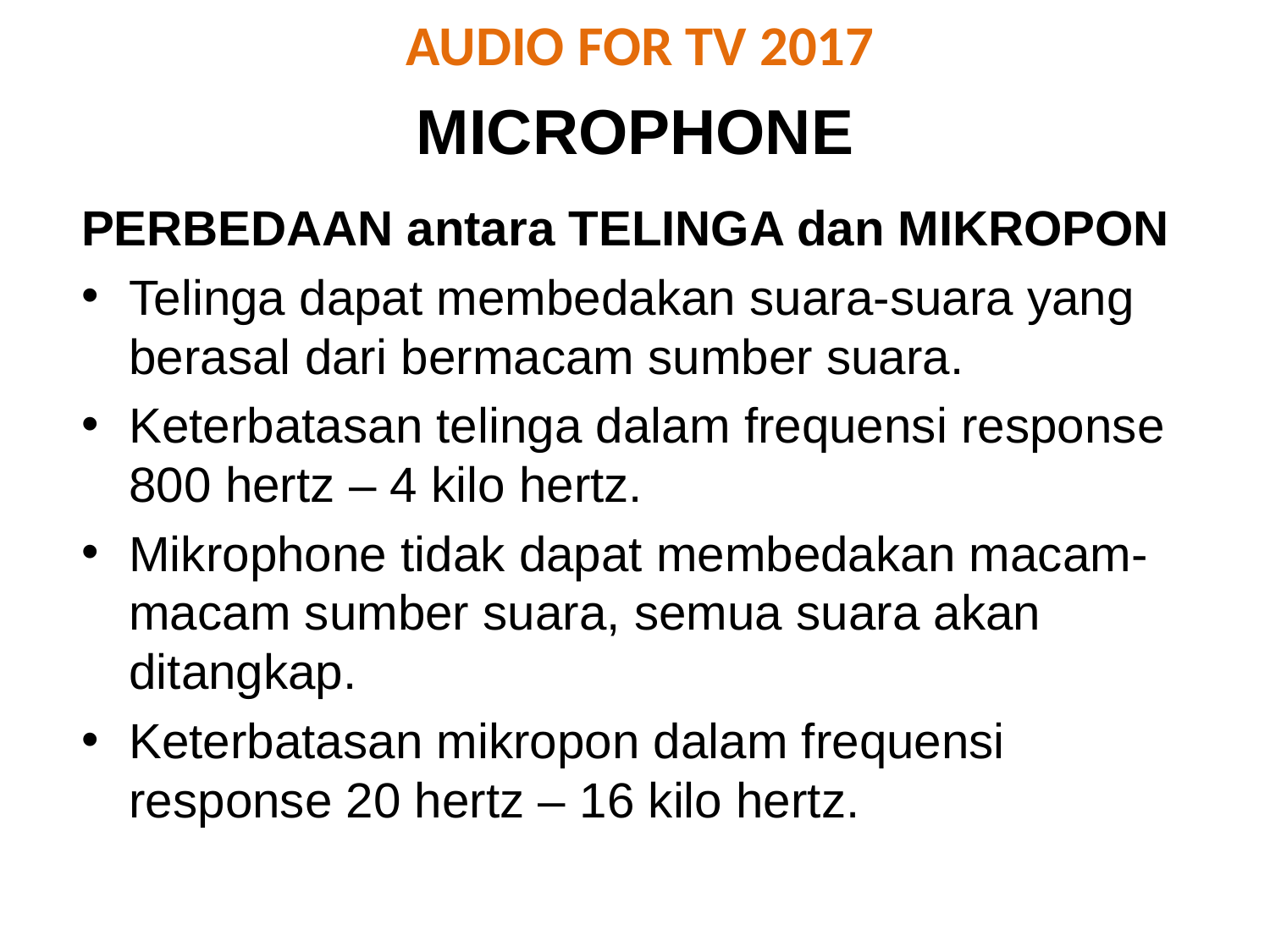

# AUDIO FOR TV 2017
MICROPHONE
PERBEDAAN antara TELINGA dan MIKROPON
Telinga dapat membedakan suara-suara yang berasal dari bermacam sumber suara.
Keterbatasan telinga dalam frequensi response 800 hertz – 4 kilo hertz.
Mikrophone tidak dapat membedakan macam-macam sumber suara, semua suara akan ditangkap.
Keterbatasan mikropon dalam frequensi response 20 hertz – 16 kilo hertz.